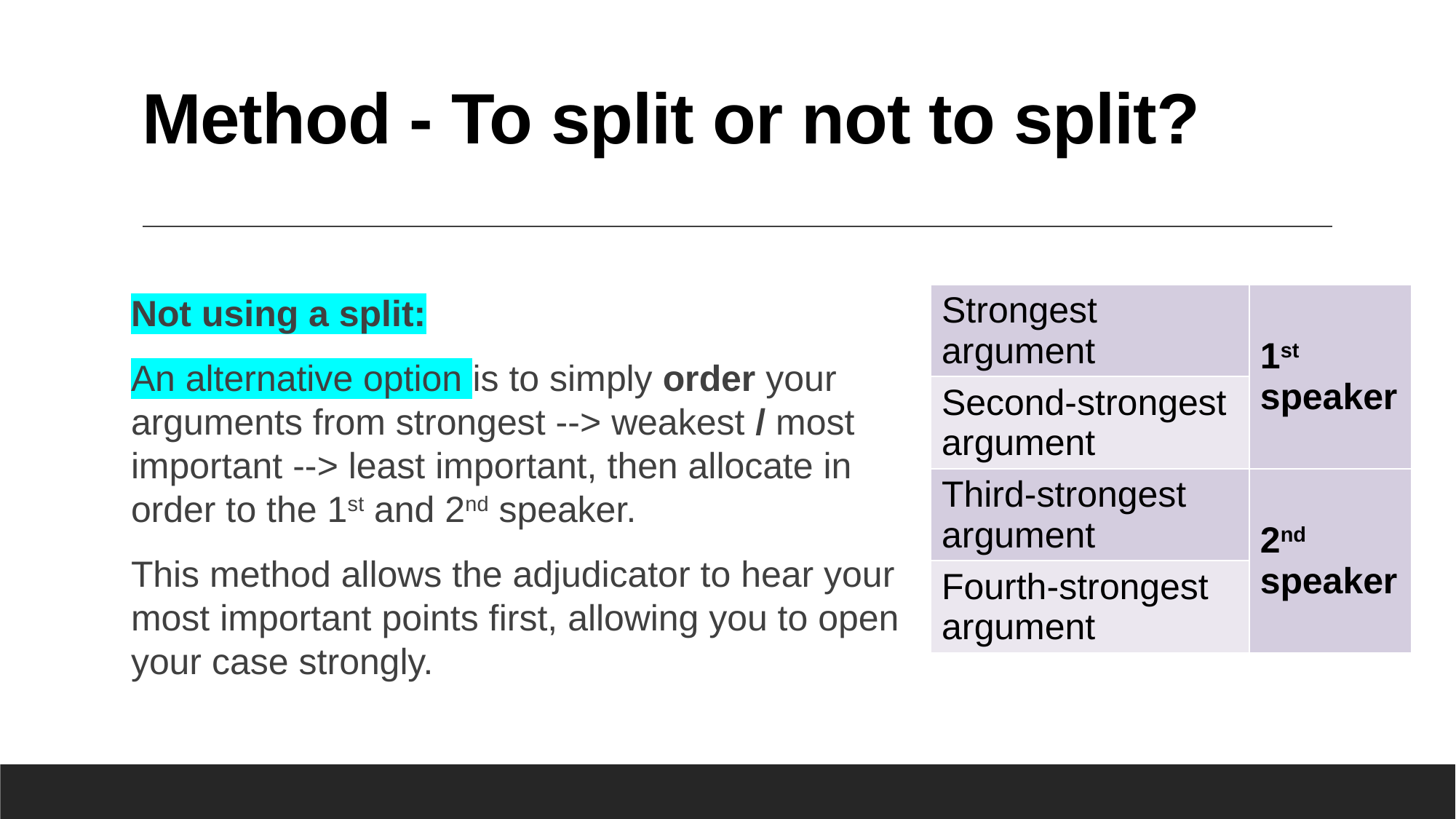

# Method - To split or not to split?
| Strongest argument | 1st speaker |
| --- | --- |
| Second-strongest argument |  |
| Third-strongest argument | 2nd speaker |
| Fourth-strongest argument |  |
Not using a split:
An alternative option is to simply order your arguments from strongest --> weakest / most important --> least important, then allocate in order to the 1st and 2nd speaker.
This method allows the adjudicator to hear your most important points first, allowing you to open your case strongly.